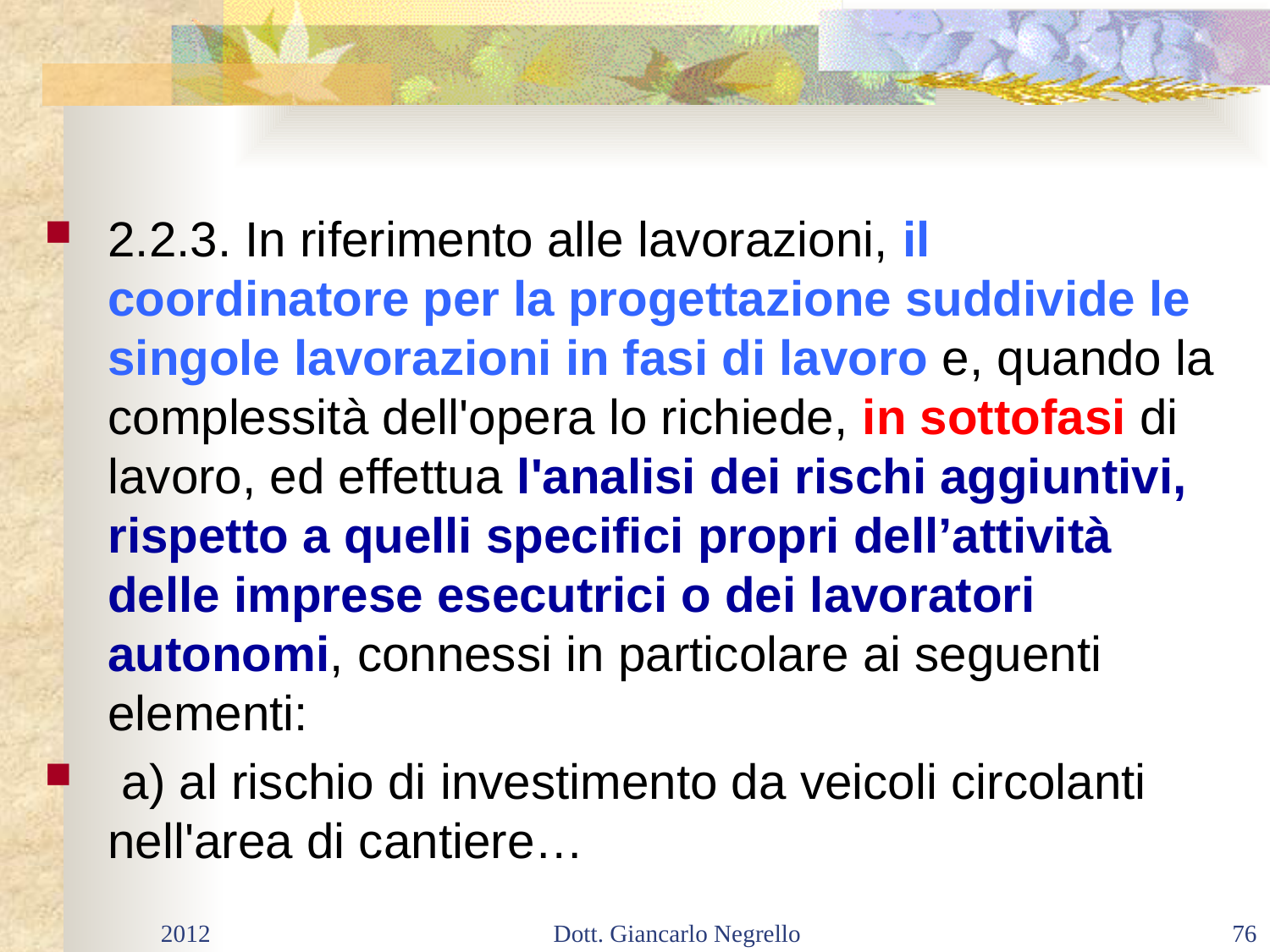

#
2.2.3. In riferimento alle lavorazioni, il coordinatore per la progettazione suddivide le singole lavorazioni in fasi di lavoro e, quando la complessità dell'opera lo richiede, in sottofasi di lavoro, ed effettua l'analisi dei rischi aggiuntivi, rispetto a quelli specifici propri dell’attività delle imprese esecutrici o dei lavoratori autonomi, connessi in particolare ai seguenti elementi:
 a) al rischio di investimento da veicoli circolanti nell'area di cantiere…
2012
Dott. Giancarlo Negrello
76